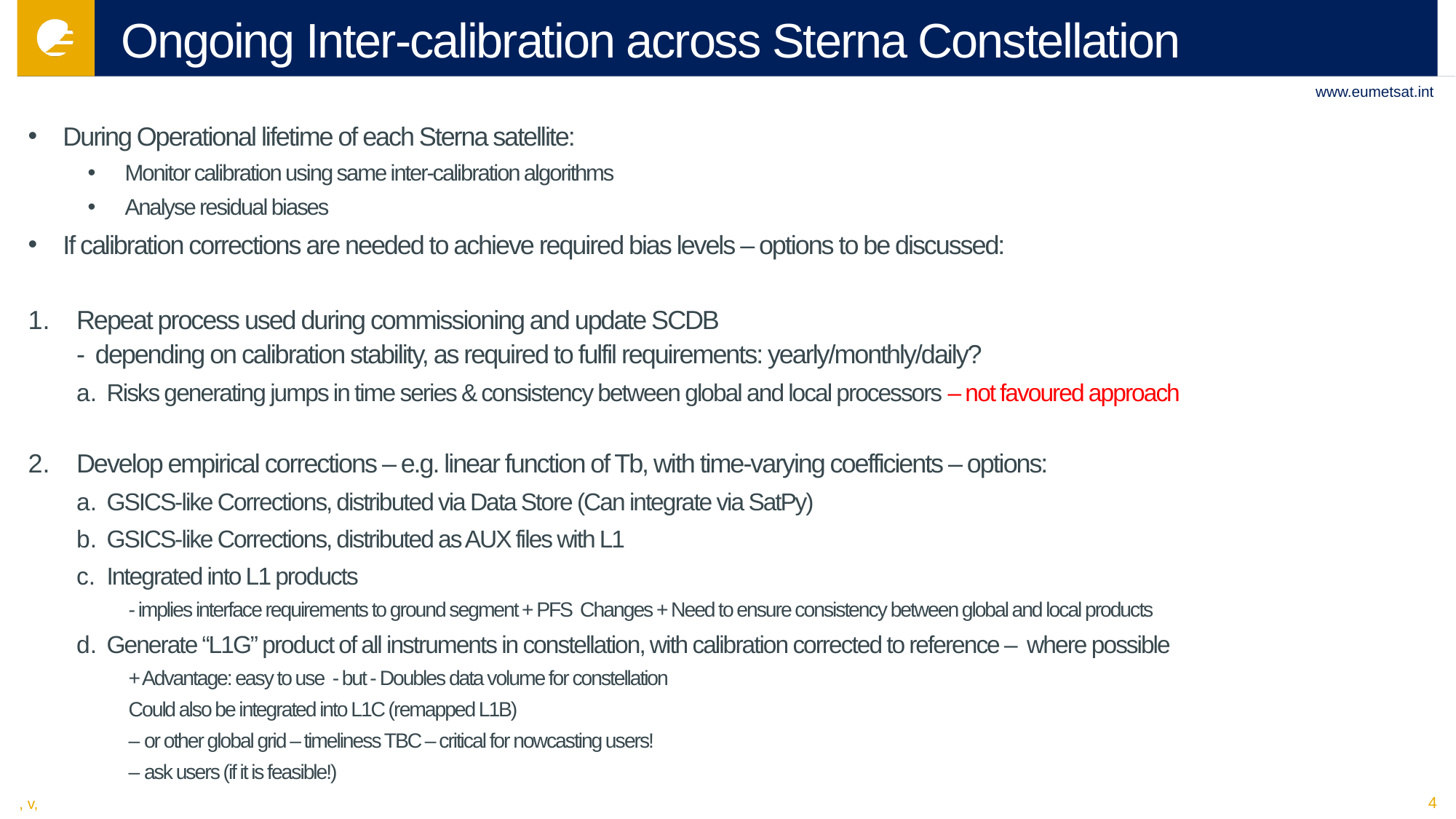

# Ongoing Inter-calibration across Sterna Constellation
During Operational lifetime of each Sterna satellite:
Monitor calibration using same inter-calibration algorithms
Analyse residual biases
If calibration corrections are needed to achieve required bias levels – options to be discussed:
Repeat process used during commissioning and update SCDB
-  depending on calibration stability, as required to fulfil requirements: yearly/monthly/daily?
Risks generating jumps in time series & consistency between global and local processors – not favoured approach
Develop empirical corrections – e.g. linear function of Tb, with time-varying coefficients – options:
GSICS-like Corrections, distributed via Data Store (Can integrate via SatPy)
GSICS-like Corrections, distributed as AUX files with L1
Integrated into L1 products
- implies interface requirements to ground segment + PFS  Changes + Need to ensure consistency between global and local products
Generate “L1G” product of all instruments in constellation, with calibration corrected to reference –  where possible
+ Advantage: easy to use  - but - Doubles data volume for constellation
Could also be integrated into L1C (remapped L1B)
– or other global grid – timeliness TBC – critical for nowcasting users!
– ask users (if it is feasible!)